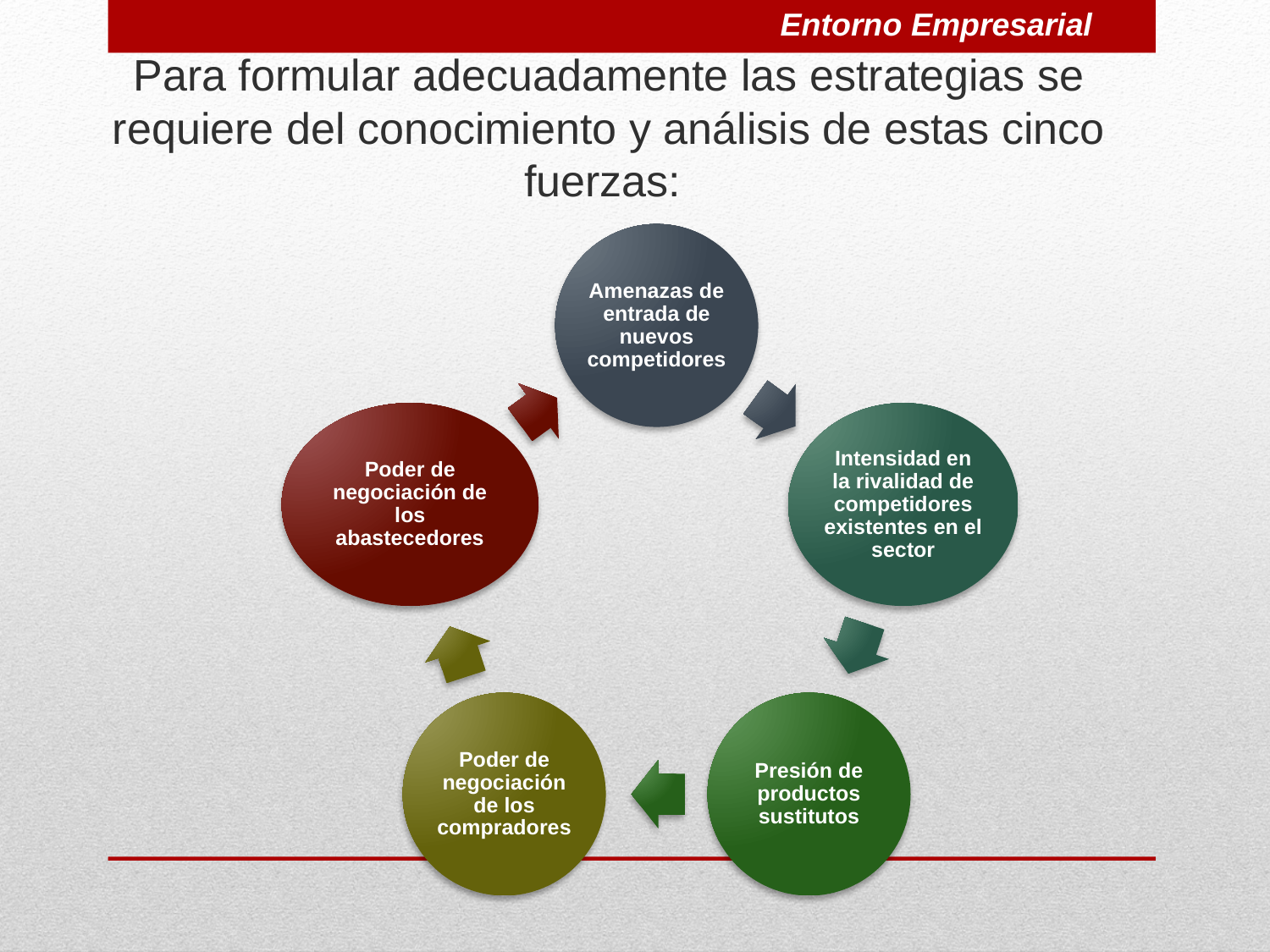

Entorno Empresarial
Para formular adecuadamente las estrategias se requiere del conocimiento y análisis de estas cinco fuerzas:
Amenazas de entrada de nuevos competidores

Intensidad en la rivalidad de competidores existentes en el sector

Presión de productos sustitutos

Poder de negociación de los compradores

Poder de negociación de los abastecedores